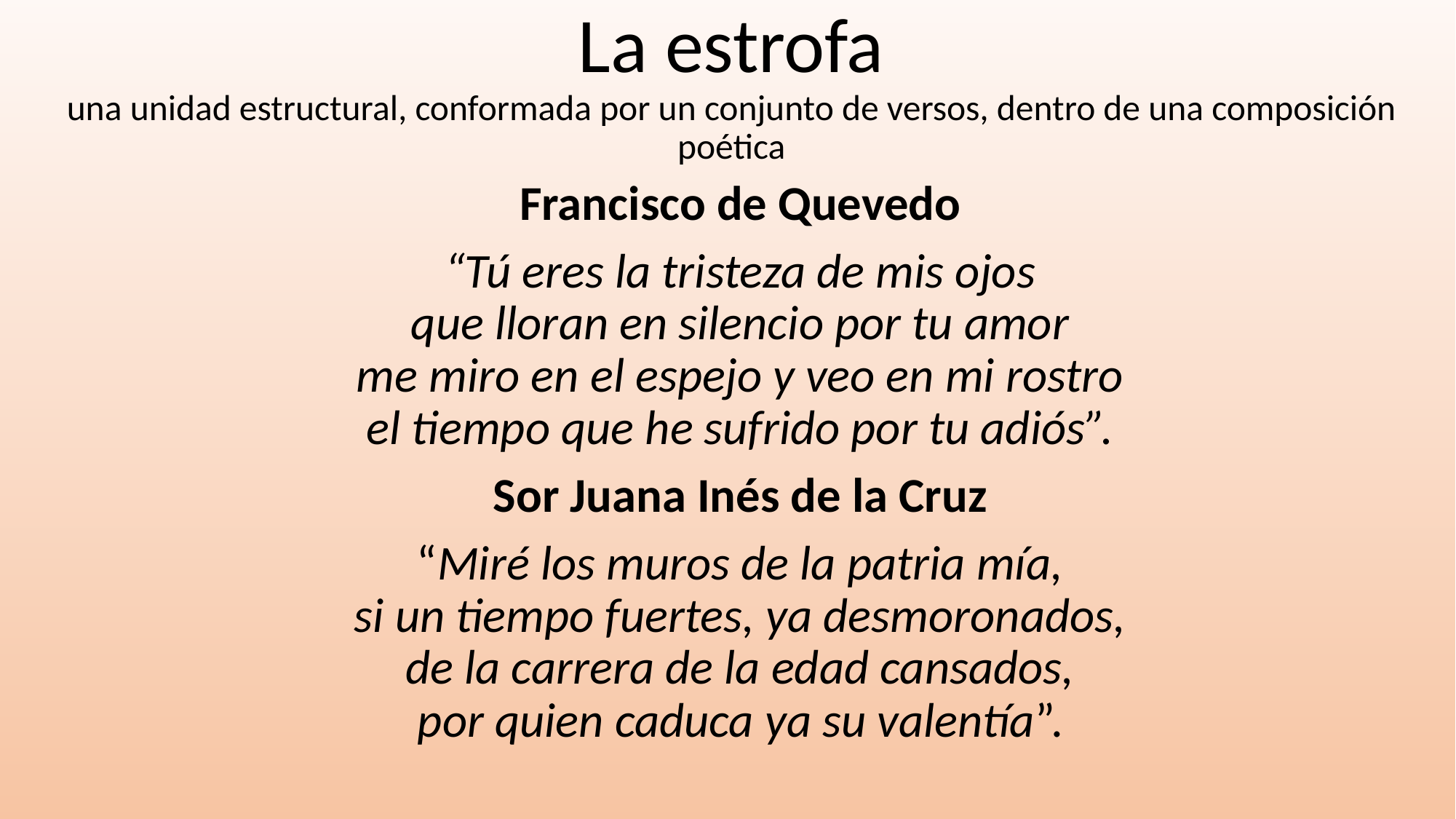

# La estrofa una unidad estructural, conformada por un conjunto de versos, dentro de una composición poética
Francisco de Quevedo
“Tú eres la tristeza de mis ojos
que lloran en silencio por tu amor
me miro en el espejo y veo en mi rostro
el tiempo que he sufrido por tu adiós”.
Sor Juana Inés de la Cruz
“Miré los muros de la patria mía,
si un tiempo fuertes, ya desmoronados,
de la carrera de la edad cansados,
por quien caduca ya su valentía”.